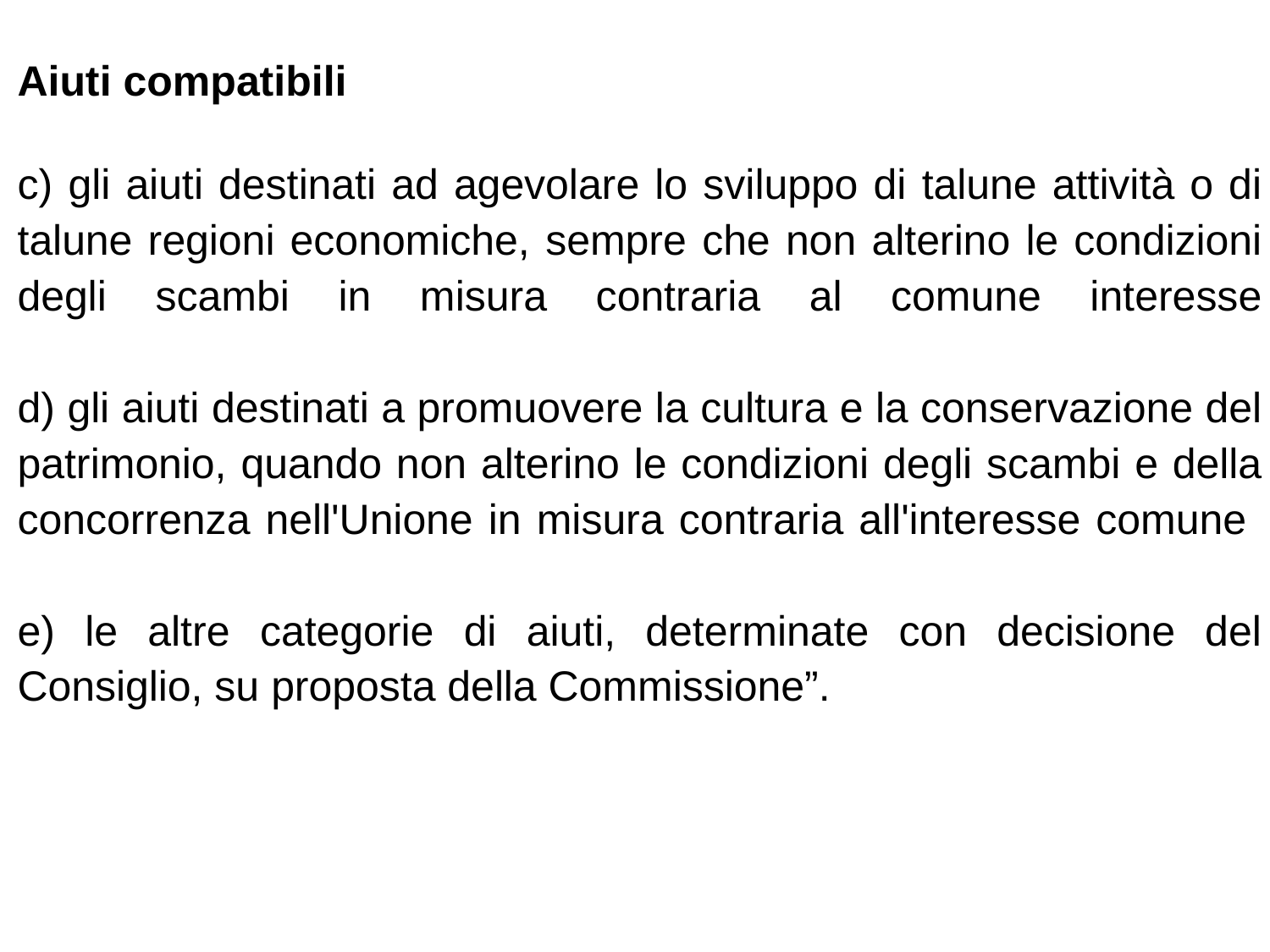

Aiuti compatibili
# c) gli aiuti destinati ad agevolare lo sviluppo di talune attività o di talune regioni economiche, sempre che non alterino le condizioni degli scambi in misura contraria al comune interesse d) gli aiuti destinati a promuovere la cultura e la conservazione del patrimonio, quando non alterino le condizioni degli scambi e della concorrenza nell'Unione in misura contraria all'interesse comune e) le altre categorie di aiuti, determinate con decisione del Consiglio, su proposta della Commissione”.